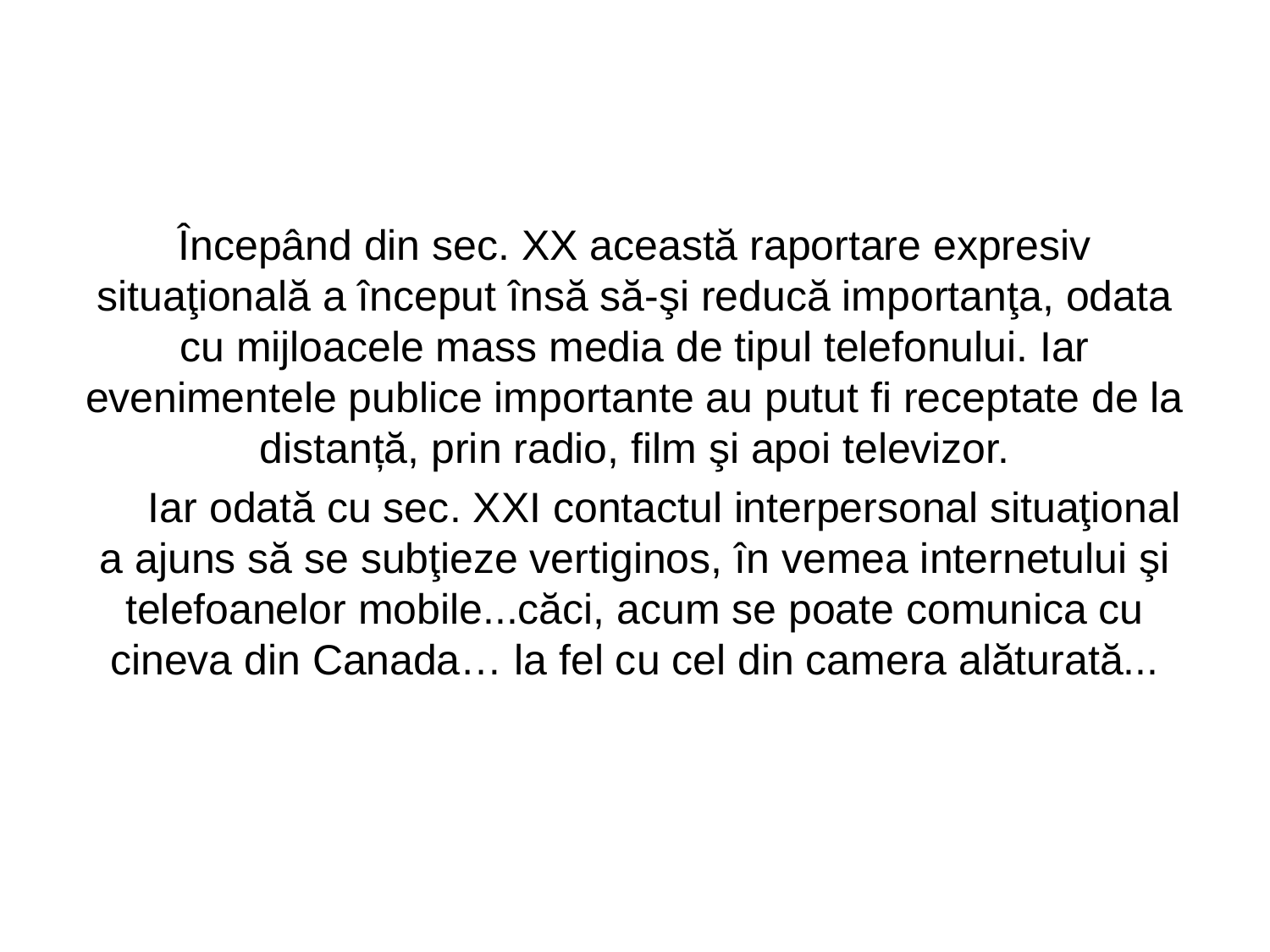

Începând din sec. XX această raportare expresiv situaţională a început însă să-şi reducă importanţa, odata cu mijloacele mass media de tipul telefonului. Iar evenimentele publice importante au putut fi receptate de la distanță, prin radio, film şi apoi televizor.
     Iar odată cu sec. XXI contactul interpersonal situaţional a ajuns să se subţieze vertiginos, în vemea internetului şi telefoanelor mobile...căci, acum se poate comunica cu cineva din Canada… la fel cu cel din camera alăturată...